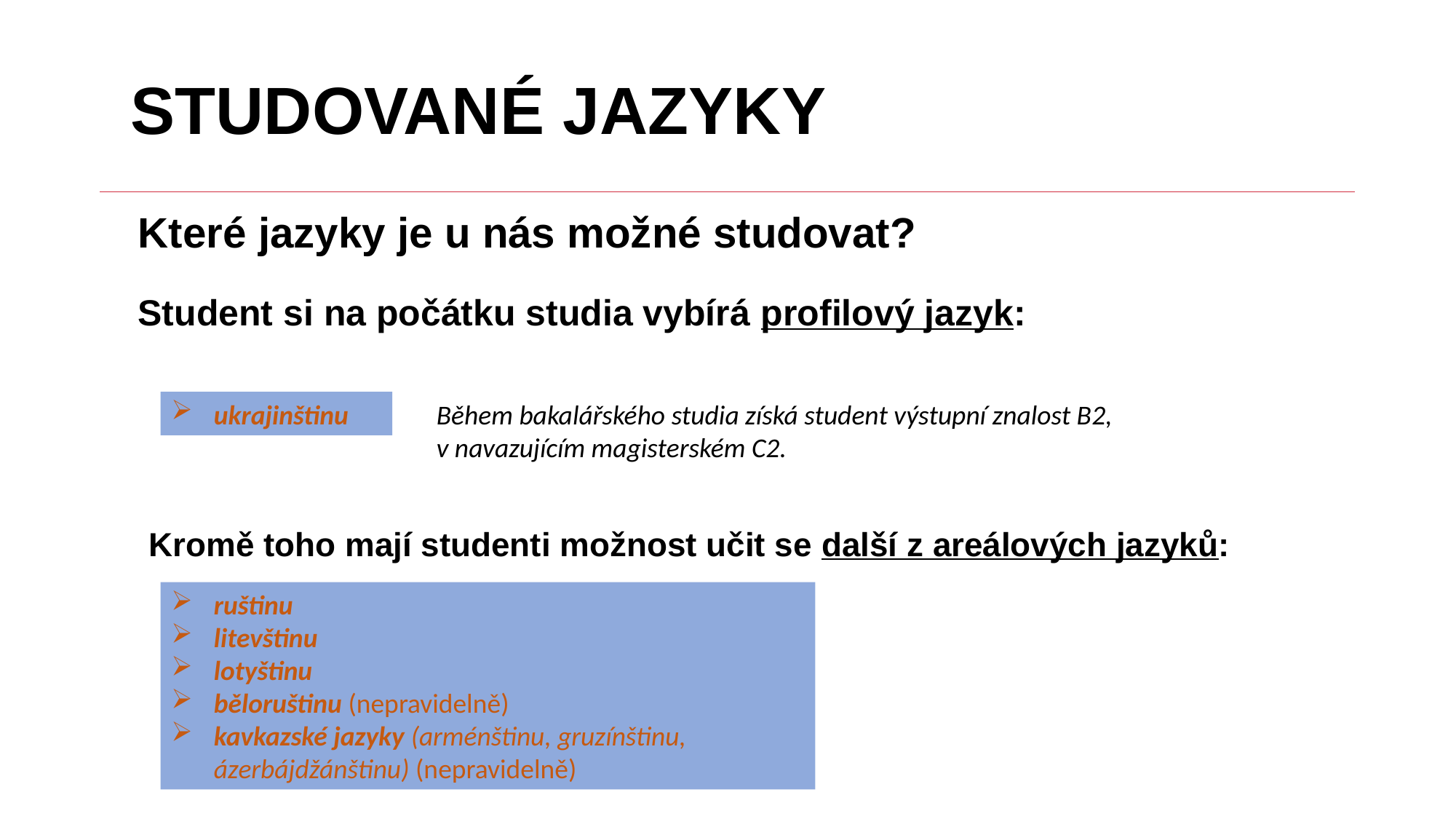

# Studované jazyky
Které jazyky je u nás možné studovat?
Student si na počátku studia vybírá profilový jazyk:

 Kromě toho mají studenti možnost učit se další z areálových jazyků:

ukrajinštinu
Během bakalářského studia získá student výstupní znalost B2, v navazujícím magisterském C2.
ruštinu
litevštinu
lotyštinu
běloruštinu (nepravidelně)
kavkazské jazyky (arménštinu, gruzínštinu, ázerbájdžánštinu) (nepravidelně)